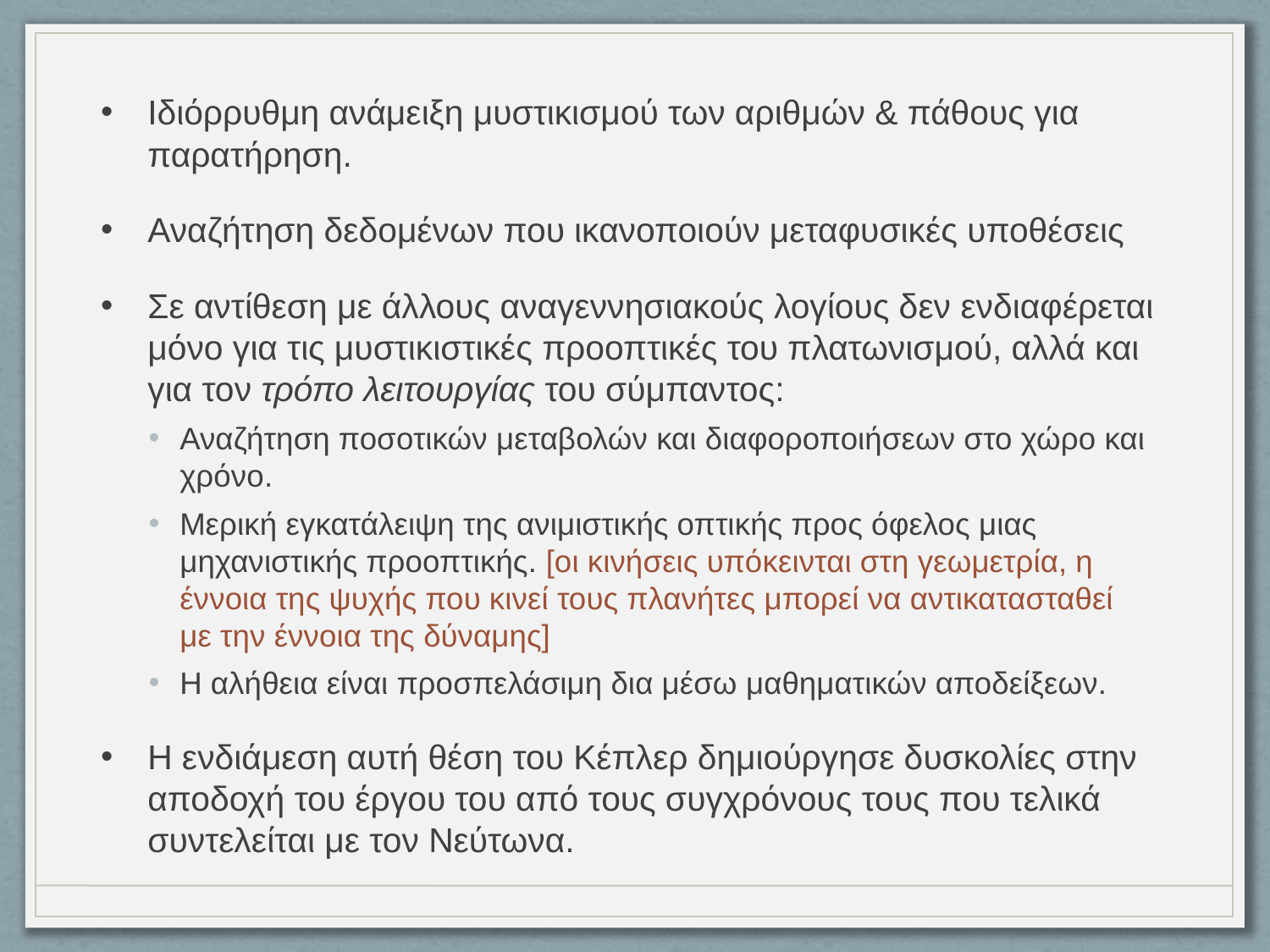

Ιδιόρρυθμη ανάμειξη μυστικισμού των αριθμών & πάθους για παρατήρηση.
Αναζήτηση δεδομένων που ικανοποιούν μεταφυσικές υποθέσεις
Σε αντίθεση με άλλους αναγεννησιακούς λογίους δεν ενδιαφέρεται μόνο για τις μυστικιστικές προοπτικές του πλατωνισμού, αλλά και για τον τρόπο λειτουργίας του σύμπαντος:
Αναζήτηση ποσοτικών μεταβολών και διαφοροποιήσεων στο χώρο και χρόνο.
Μερική εγκατάλειψη της ανιμιστικής οπτικής προς όφελος μιας μηχανιστικής προοπτικής. [οι κινήσεις υπόκεινται στη γεωμετρία, η έννοια της ψυχής που κινεί τους πλανήτες μπορεί να αντικατασταθεί με την έννοια της δύναμης]
Η αλήθεια είναι προσπελάσιμη δια μέσω μαθηματικών αποδείξεων.
Η ενδιάμεση αυτή θέση του Κέπλερ δημιούργησε δυσκολίες στην αποδοχή του έργου του από τους συγχρόνους τους που τελικά συντελείται με τον Νεύτωνα.